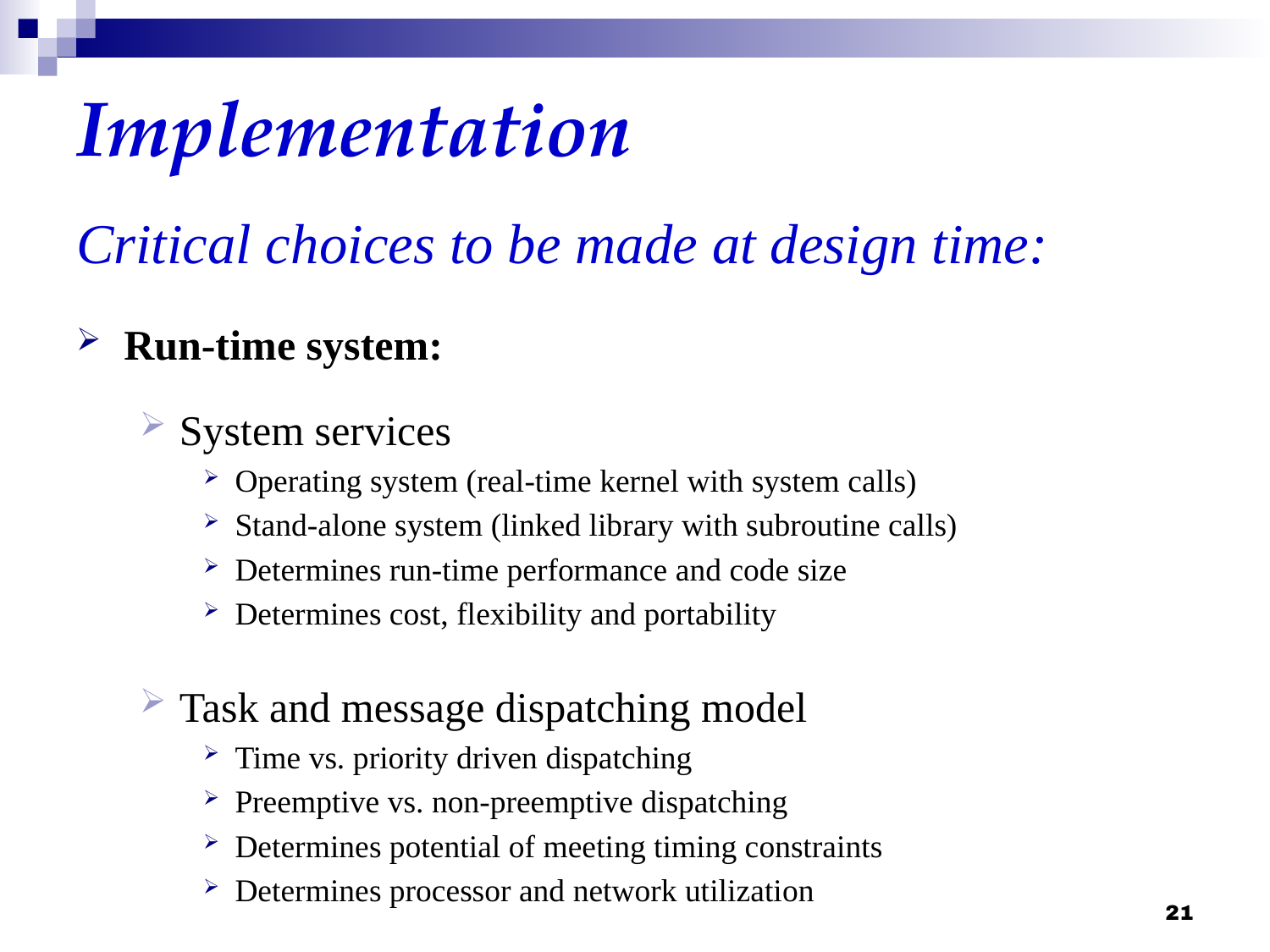

# Implementation
Critical choices to be made at design time:

Run-time system:

System services
Operating system (real-time kernel with system calls)
Stand-alone system (linked library with subroutine calls)
Determines run-time performance and code size
Determines cost, flexibility and portability

Task and message dispatching model
Time vs. priority driven dispatching
Preemptive vs. non-preemptive dispatching
Determines potential of meeting timing constraints
Determines processor and network utilization
21